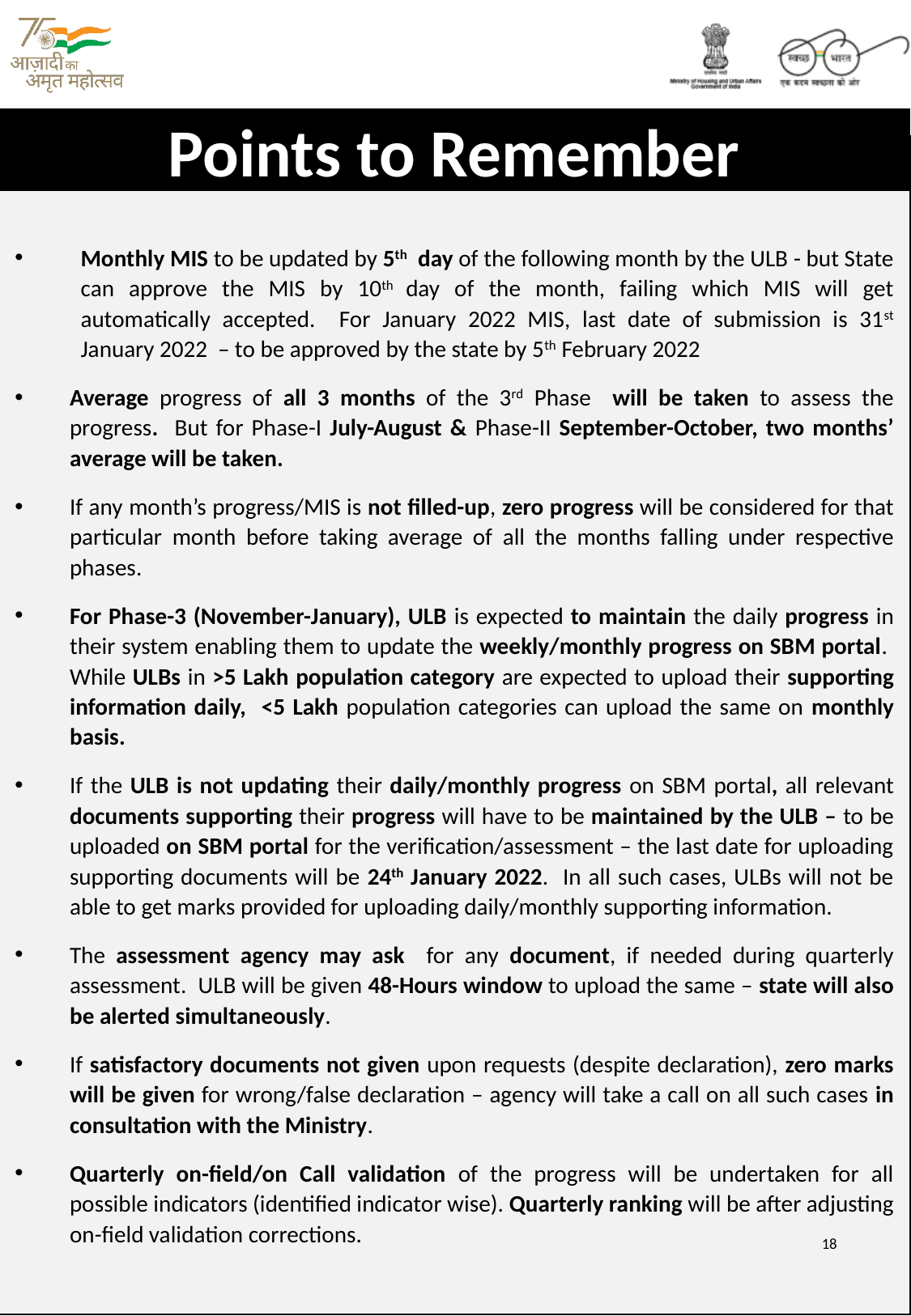

Points to Remember

Monthly MIS to be updated by 5th  day of the following month by the ULB - but State can approve the MIS by 10th day of the month, failing which MIS will get automatically accepted.  For January 2022 MIS, last date of submission is 31st January 2022  – to be approved by the state by 5th February 2022
Average progress of all 3 months of the 3rd Phase  will be taken to assess the progress.  But for Phase-I July-August & Phase-II September-October, two months’ average will be taken.
If any month’s progress/MIS is not filled-up, zero progress will be considered for that particular month before taking average of all the months falling under respective phases.
For Phase-3 (November-January), ULB is expected to maintain the daily progress in their system enabling them to update the weekly/monthly progress on SBM portal.  While ULBs in >5 Lakh population category are expected to upload their supporting information daily,  <5 Lakh population categories can upload the same on monthly basis.
If the ULB is not updating their daily/monthly progress on SBM portal, all relevant documents supporting their progress will have to be maintained by the ULB – to be uploaded on SBM portal for the verification/assessment – the last date for uploading supporting documents will be 24th January 2022.  In all such cases, ULBs will not be able to get marks provided for uploading daily/monthly supporting information.
The assessment agency may ask  for any document, if needed during quarterly assessment.  ULB will be given 48-Hours window to upload the same – state will also be alerted simultaneously.
If satisfactory documents not given upon requests (despite declaration), zero marks will be given for wrong/false declaration – agency will take a call on all such cases in consultation with the Ministry.
Quarterly on-field/on Call validation of the progress will be undertaken for all possible indicators (identified indicator wise). Quarterly ranking will be after adjusting on-field validation corrections.

18